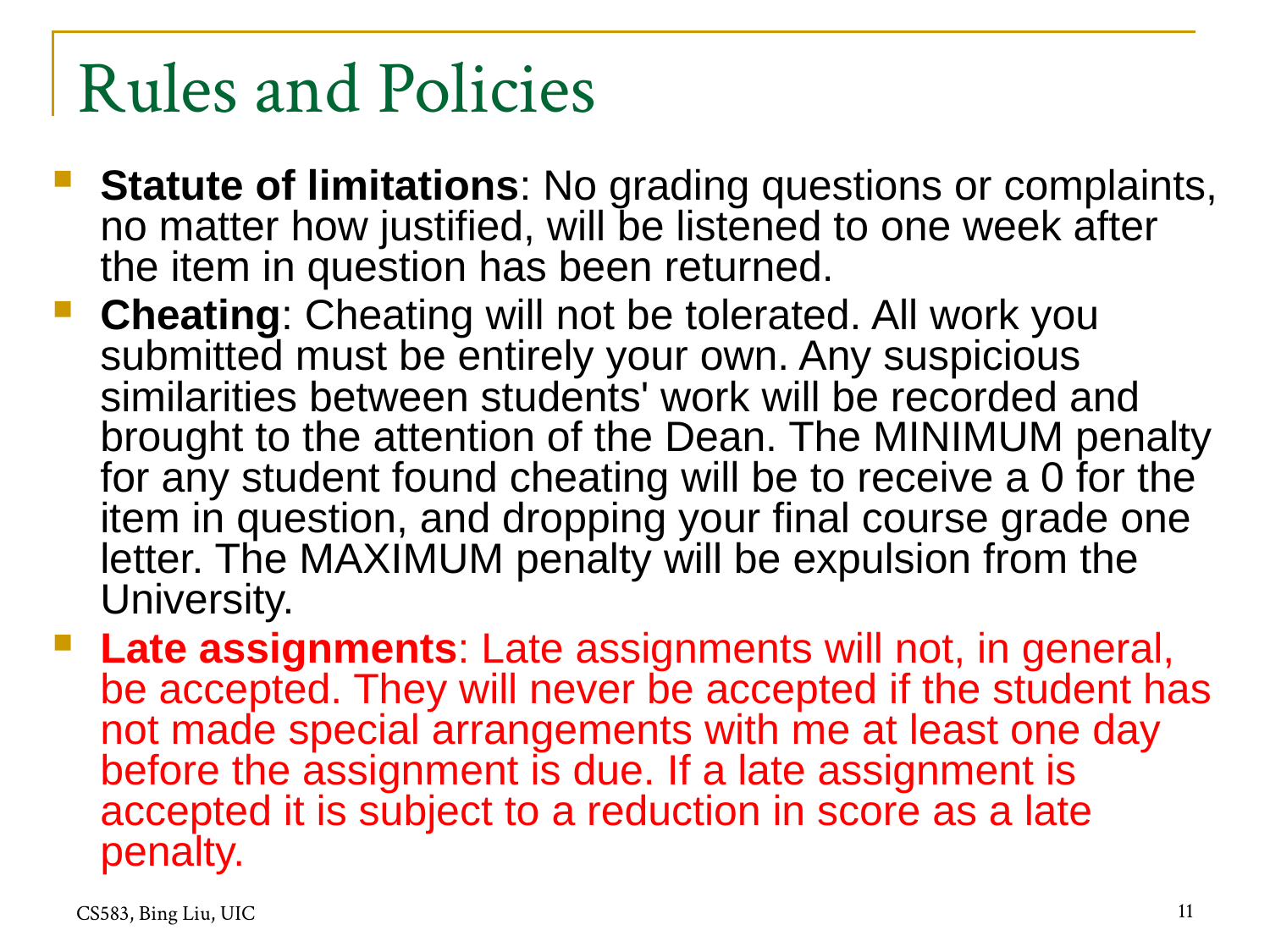

# Rules and Policies
Statute of limitations: No grading questions or complaints, no matter how justified, will be listened to one week after the item in question has been returned.
Cheating: Cheating will not be tolerated. All work you submitted must be entirely your own. Any suspicious similarities between students' work will be recorded and brought to the attention of the Dean. The MINIMUM penalty for any student found cheating will be to receive a 0 for the item in question, and dropping your final course grade one letter. The MAXIMUM penalty will be expulsion from the University.
Late assignments: Late assignments will not, in general, be accepted. They will never be accepted if the student has not made special arrangements with me at least one day before the assignment is due. If a late assignment is accepted it is subject to a reduction in score as a late penalty.

11
CS583, Bing Liu, UIC